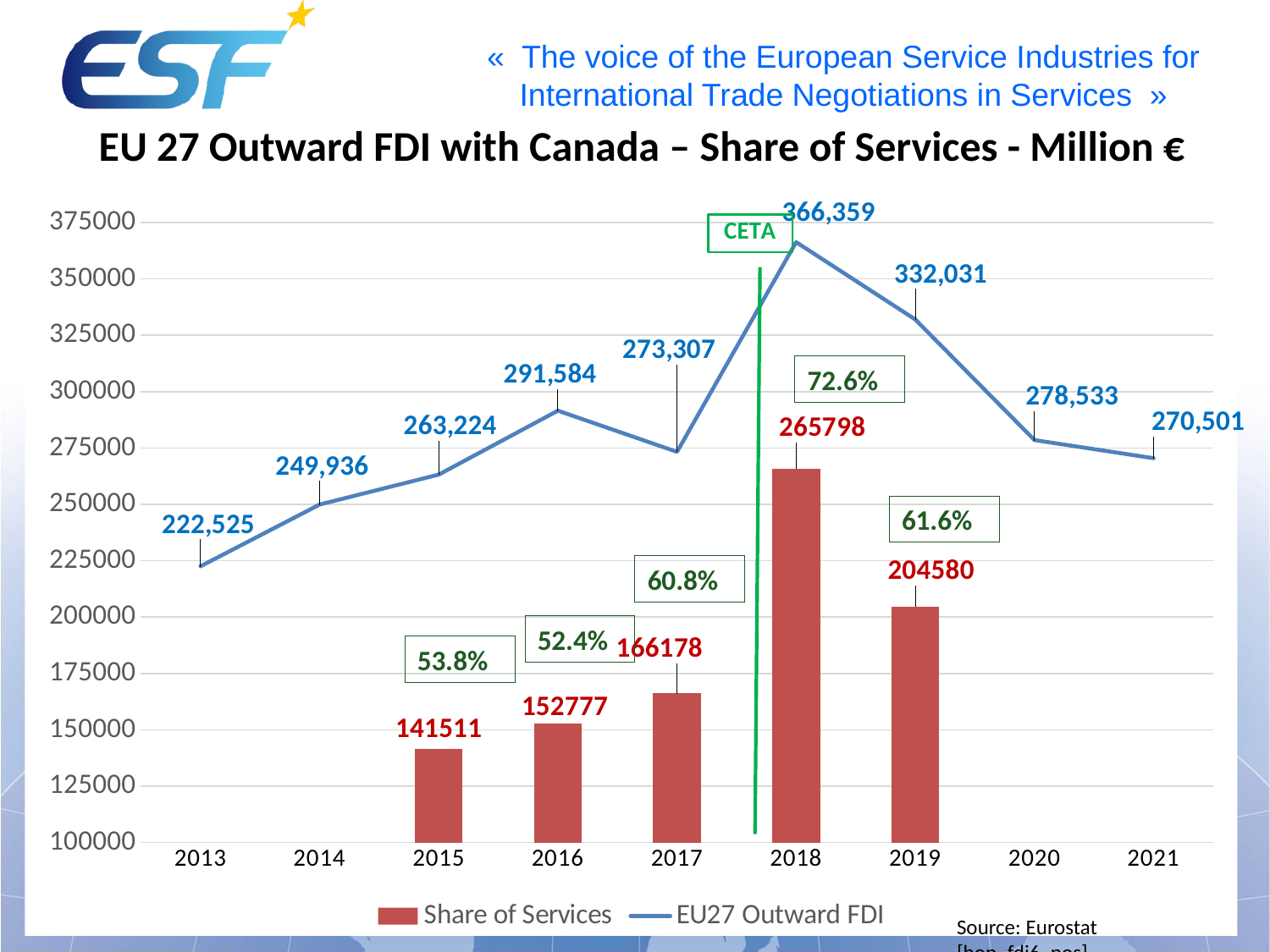

EU 27 Outward FDI with Canada – Share of Services - Million €

### Chart

| Category | Share of Services | EU27 Outward FDI |
|---|---|---|
| 2013 | None | 222525.0 |
| 2014 | None | 249936.0 |
| 2015 | 141511.0 | 263224.0 |
| 2016 | 152777.0 | 291584.0 |
| 2017 | 166178.0 | 273307.0 |
| 2018 | 265798.0 | 366359.0 |
| 2019 | 204580.0 | 332031.0 |
| 2020 | None | 278533.0 |
| 2021 | None | 270501.0 |
72.6%
61.6%
60.8%
52.4%
53.8%
Source: Eurostat [bop_fdi6_pos]